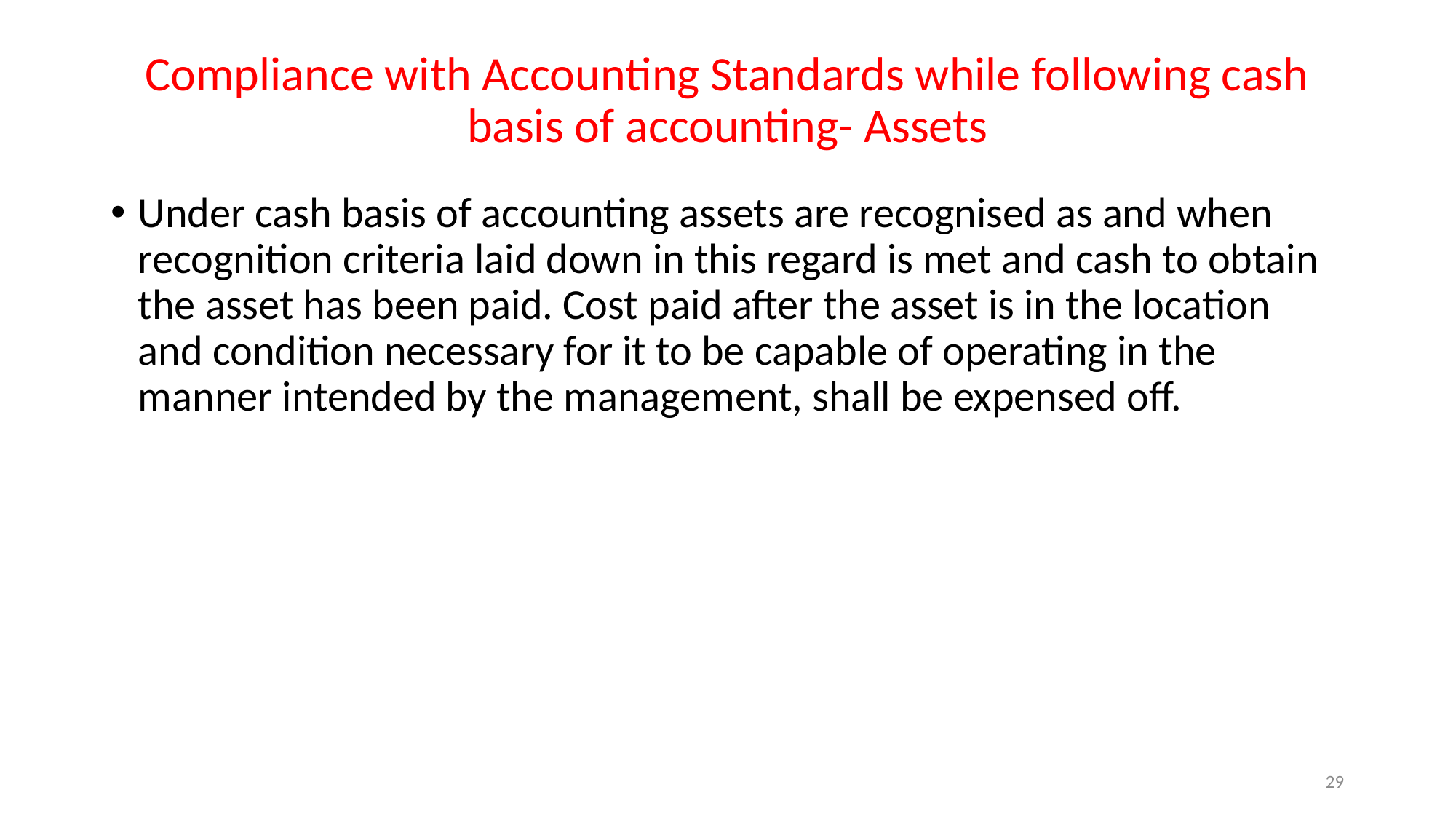

# Compliance with Accounting Standards while following cash basis of accounting- Assets
Under cash basis of accounting assets are recognised as and when recognition criteria laid down in this regard is met and cash to obtain the asset has been paid. Cost paid after the asset is in the location and condition necessary for it to be capable of operating in the manner intended by the management, shall be expensed off.

29